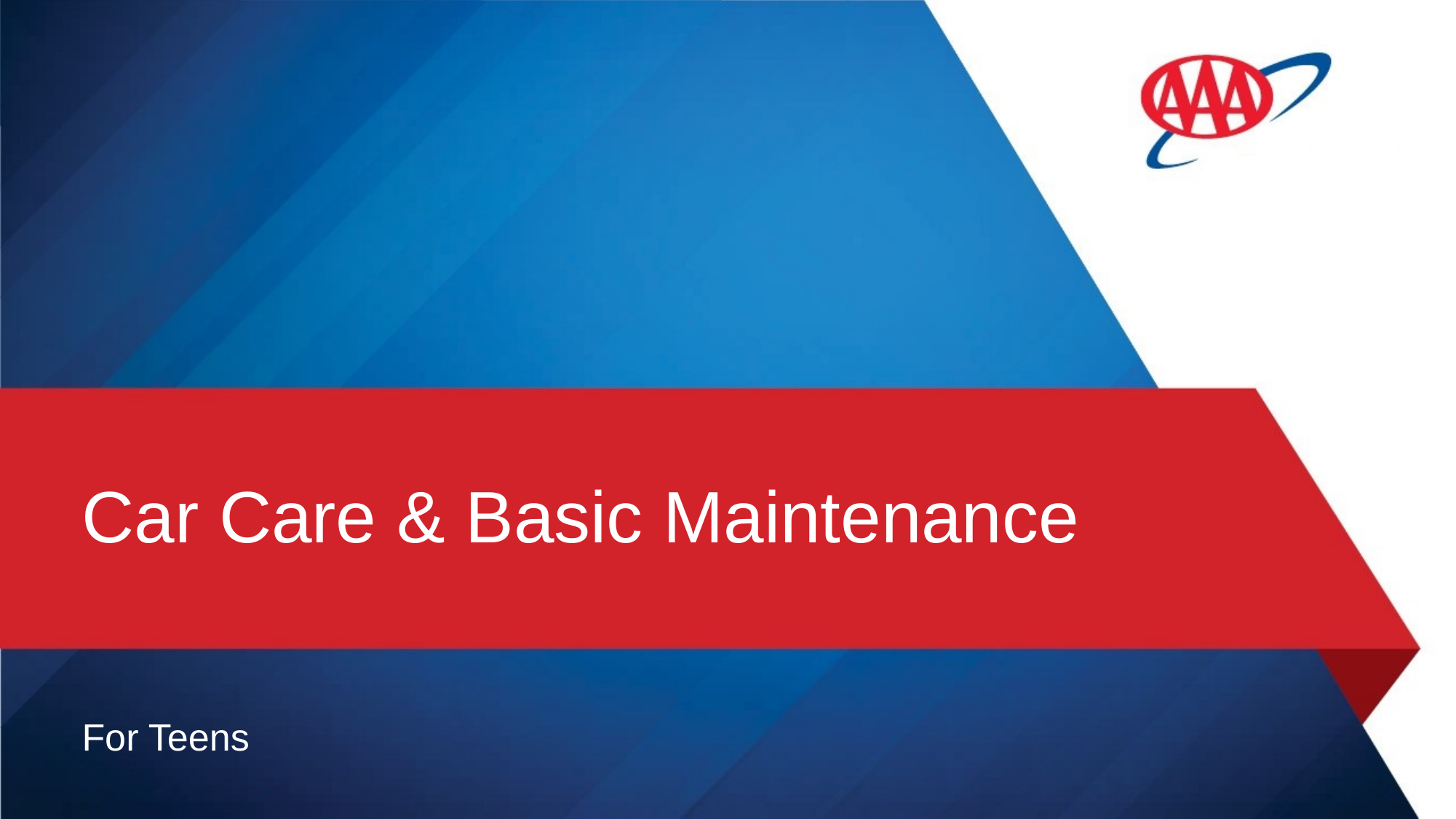

Car Care & Basic Maintenance
For Teens